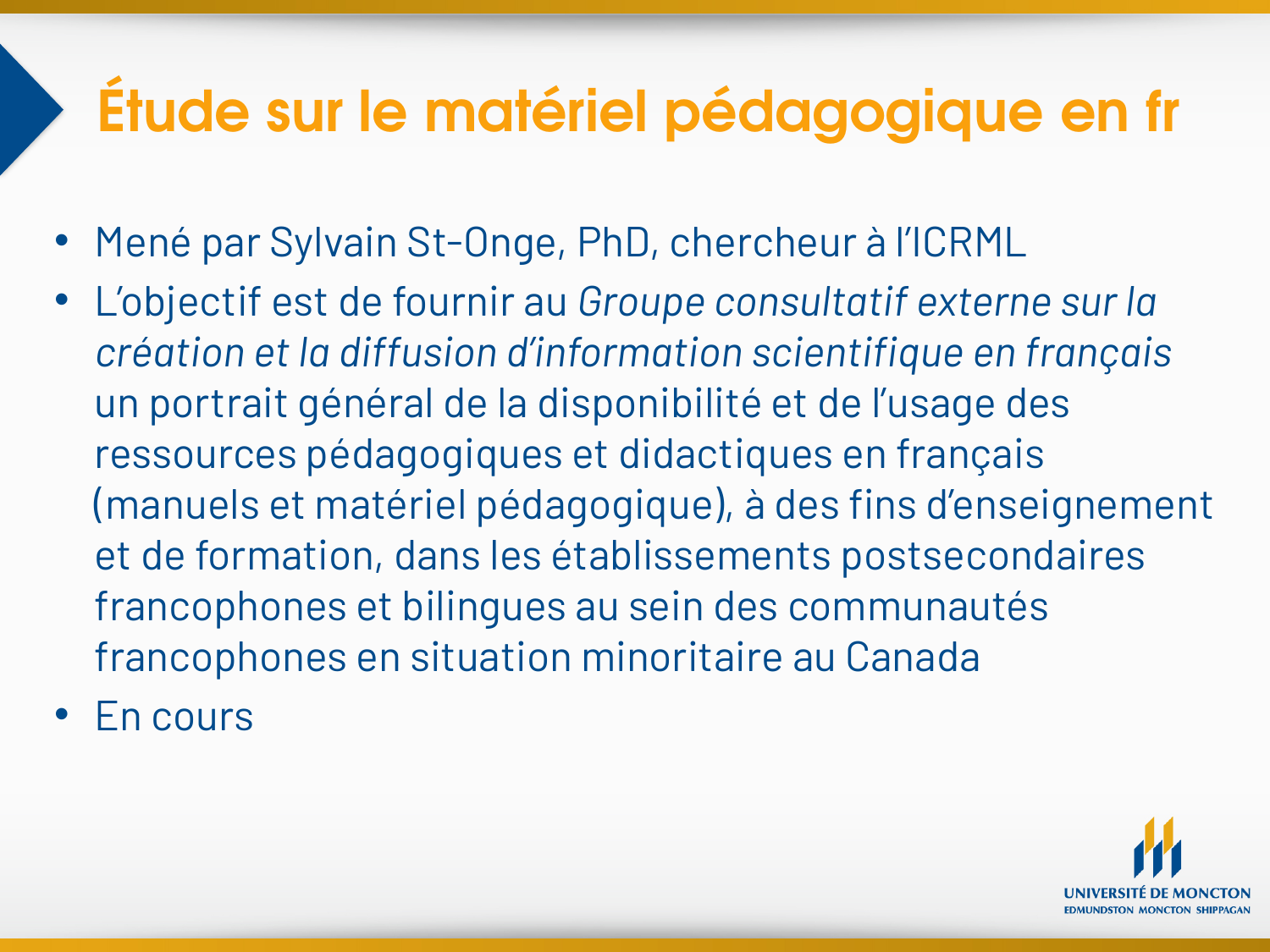

# Étude sur le matériel pédagogique en fr
Mené par Sylvain St-Onge, PhD, chercheur à l’ICRML
L’objectif est de fournir au Groupe consultatif externe sur la création et la diffusion d’information scientifique en français un portrait général de la disponibilité et de l’usage des ressources pédagogiques et didactiques en français (manuels et matériel pédagogique), à des fins d’enseignement et de formation, dans les établissements postsecondaires francophones et bilingues au sein des communautés francophones en situation minoritaire au Canada
En cours